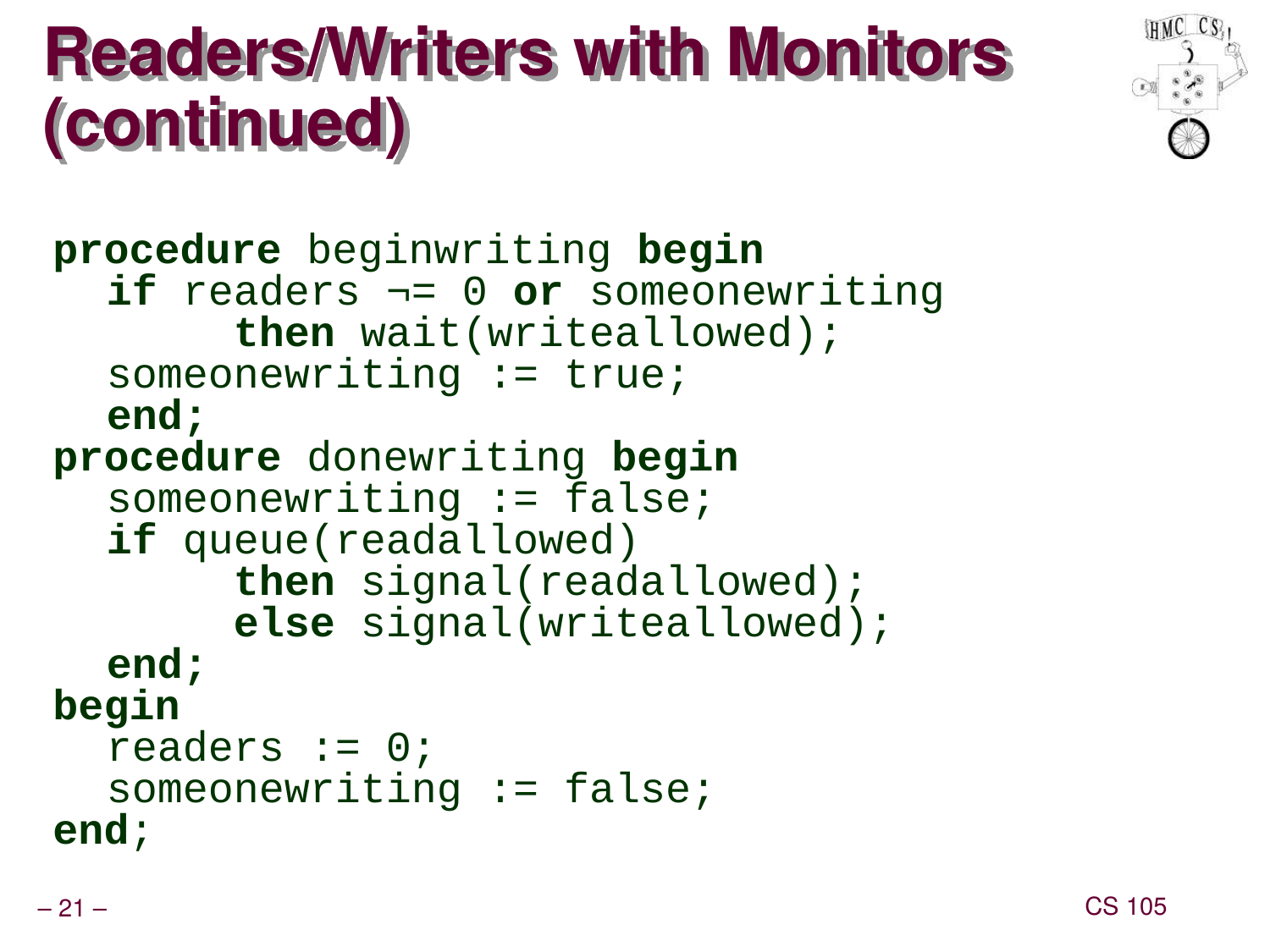

# Readers/Writers with Monitors (continued)

procedure beginwriting begin
	if readers ¬= 0 or someonewriting
		then wait(writeallowed);
	someonewriting := true;
	end;
procedure donewriting begin
	someonewriting := false;
	if queue(readallowed)
		then signal(readallowed);
		else signal(writeallowed);
	end;
begin
	readers := 0;
	someonewriting := false;
end;